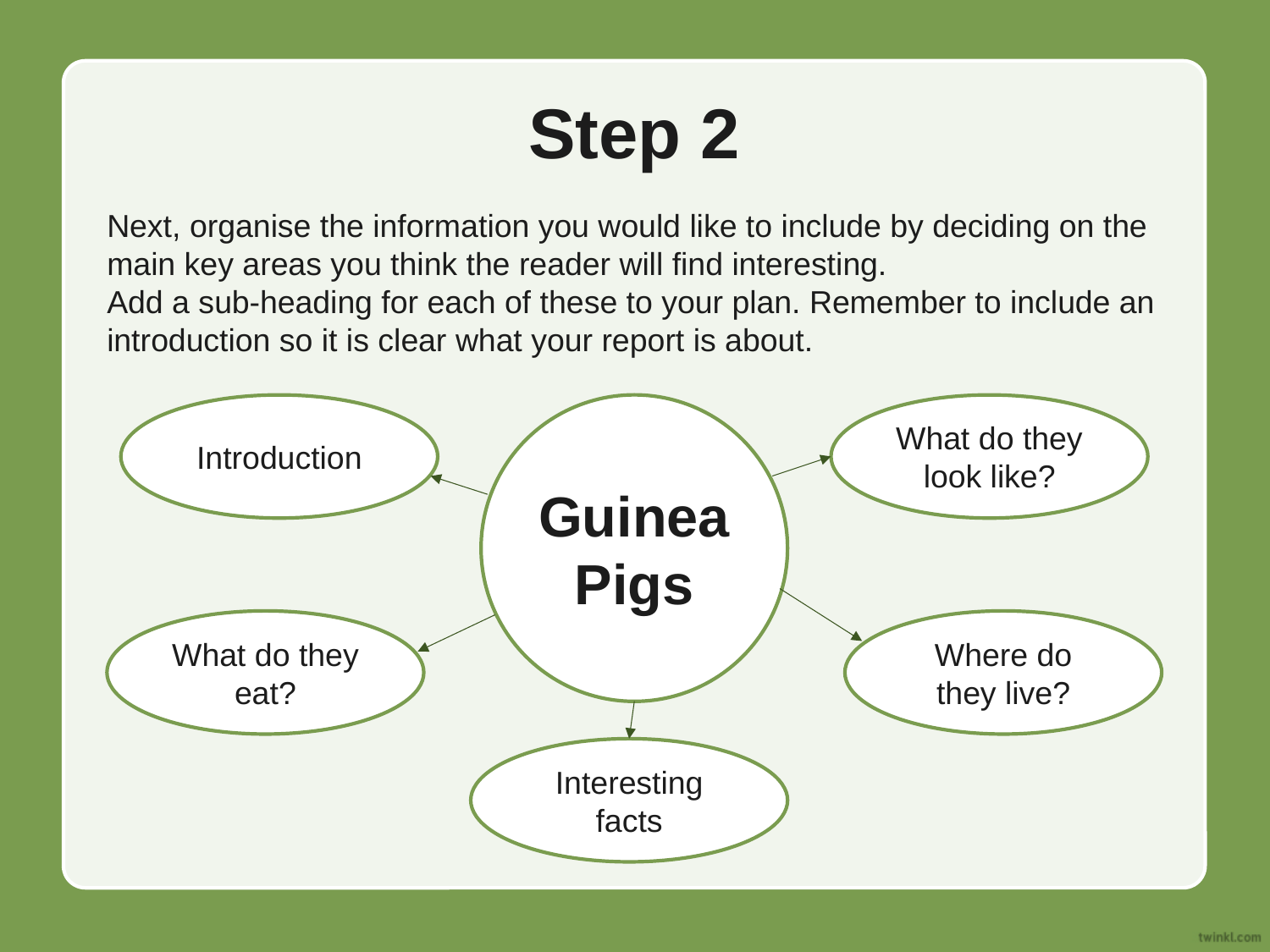

# Step 2
Next, organise the information you would like to include by deciding on the main key areas you think the reader will find interesting.
Add a sub-heading for each of these to your plan. Remember to include an introduction so it is clear what your report is about.

Introduction
Guinea Pigs
What do they look like?
What do they eat?
Where do they live?
Interesting facts